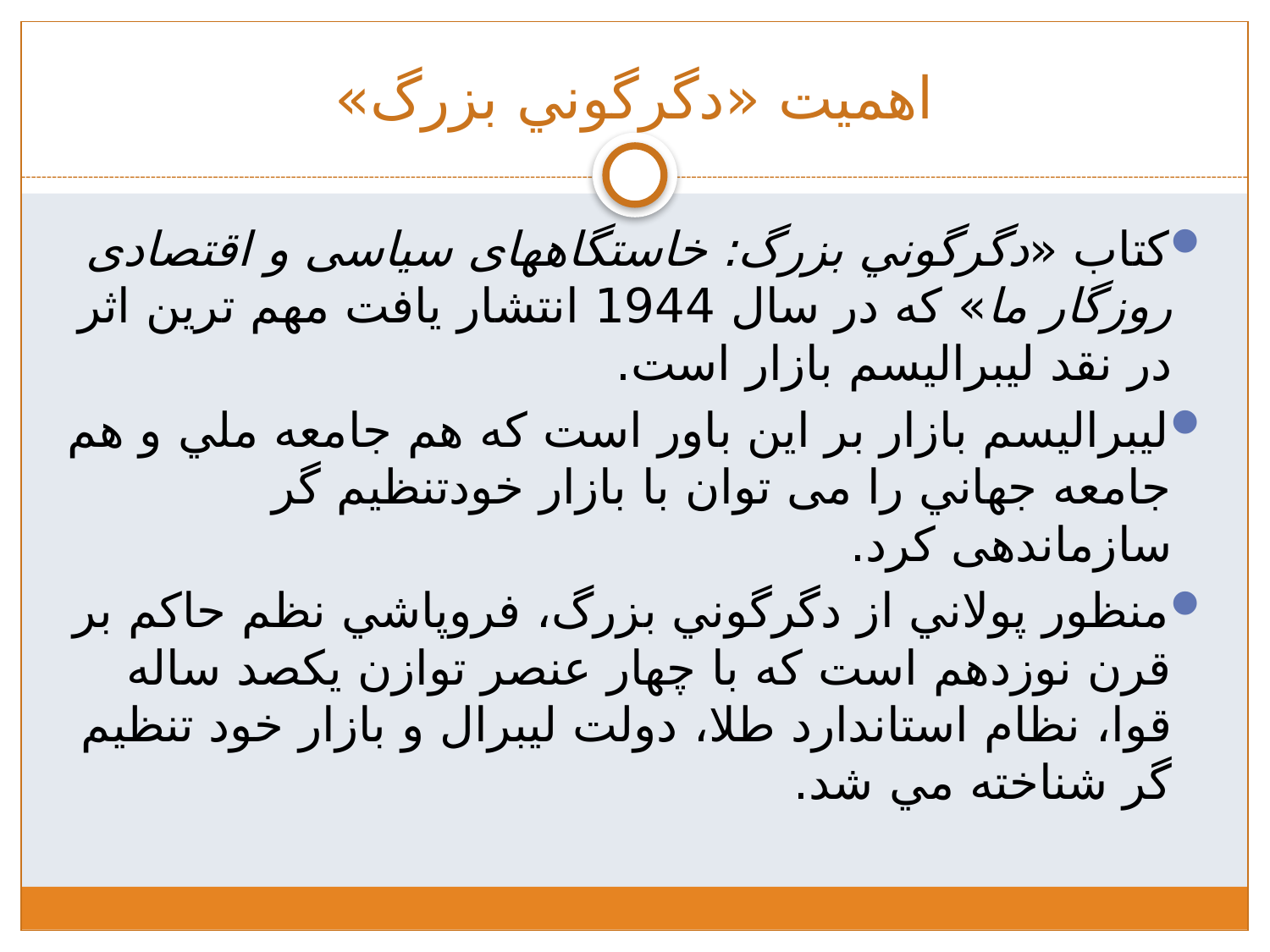

# اهميت «دگرگوني بزرگ»
کتاب «دگرگوني بزرگ: خاستگاه­های سیاسی و اقتصادی روزگار ما» که در سال 1944 انتشار يافت مهم ترين اثر در نقد ليبراليسم بازار است.
ليبراليسم بازار بر این باور است که هم جامعه ملي و هم جامعه جهاني را می توان با بازار خودتنظیم گر سازماندهی کرد.
منظور پولاني از دگرگوني بزرگ، فروپاشي نظم حاکم بر قرن نوزدهم است که با چهار عنصر توازن يکصد ساله قوا، نظام استاندارد طلا،‌ دولت ليبرال و بازار خود تنظيم گر شناخته مي شد.